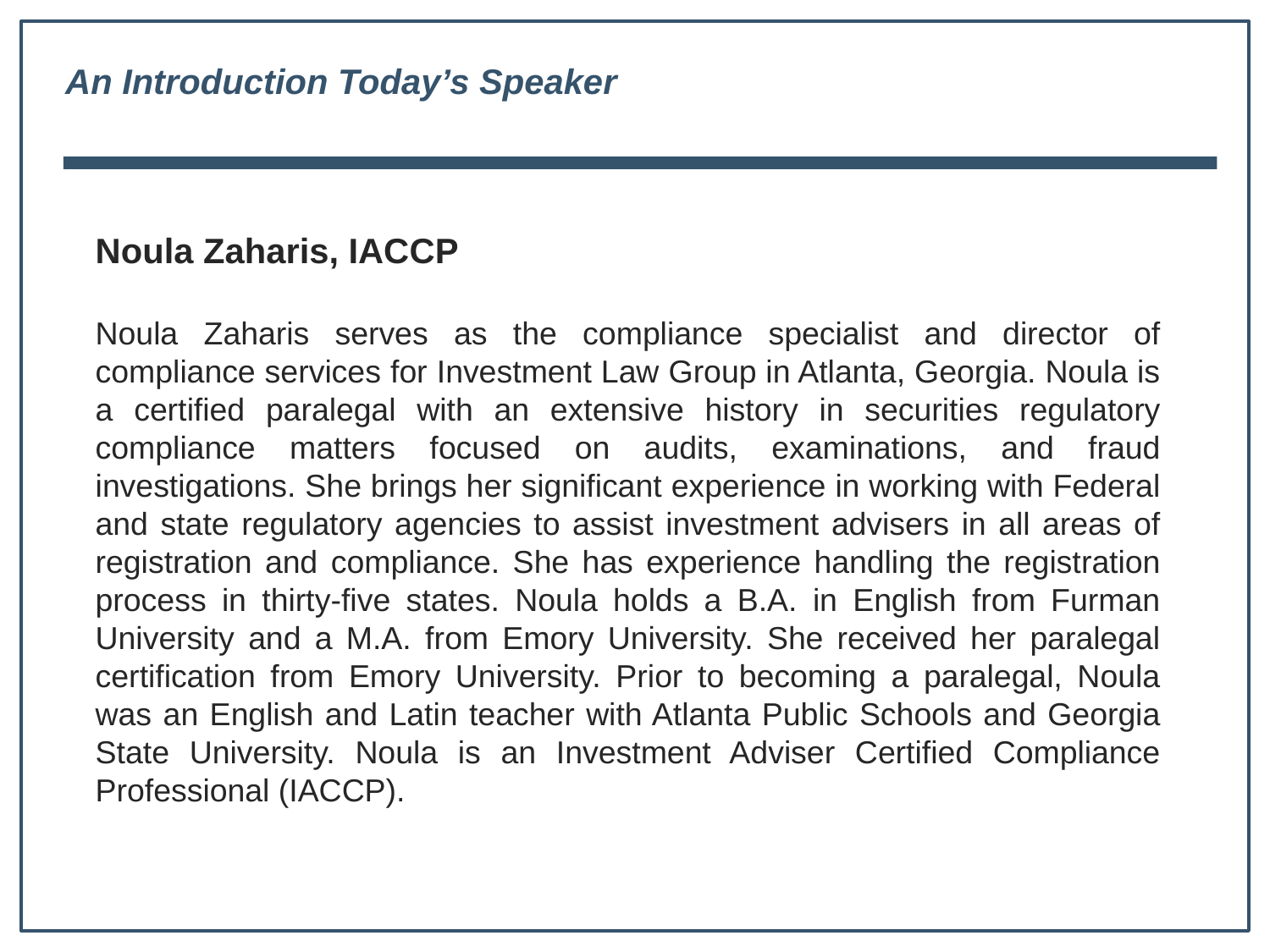

An Introduction Today’s Speaker

Noula Zaharis, IACCP

Noula Zaharis serves as the compliance specialist and director of compliance services for Investment Law Group in Atlanta, Georgia. Noula is a certified paralegal with an extensive history in securities regulatory compliance matters focused on audits, examinations, and fraud investigations. She brings her significant experience in working with Federal and state regulatory agencies to assist investment advisers in all areas of registration and compliance. She has experience handling the registration process in thirty-five states. Noula holds a B.A. in English from Furman University and a M.A. from Emory University. She received her paralegal certification from Emory University. Prior to becoming a paralegal, Noula was an English and Latin teacher with Atlanta Public Schools and Georgia State University. Noula is an Investment Adviser Certified Compliance Professional (IACCP).